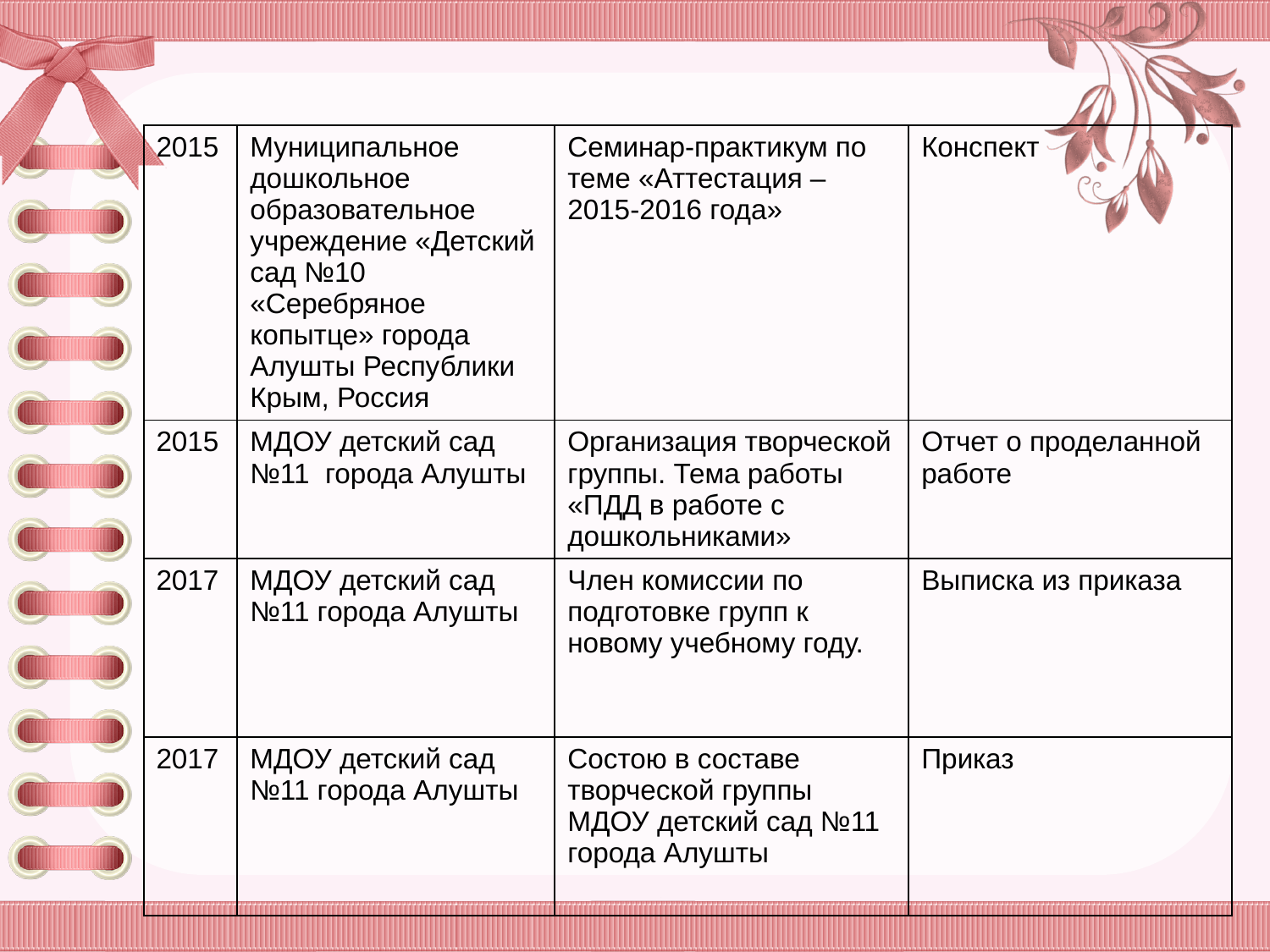

| 2015 | Муниципальное дошкольное образовательное учреждение «Детский сад №10 «Серебряное копытце» города Алушты Республики Крым, Россия | Семинар-практикум по теме «Аттестация – 2015-2016 года» | Конспект |
| --- | --- | --- | --- |
| 2015 | МДОУ детский сад №11 города Алушты | Организация творческой группы. Тема работы «ПДД в работе с дошкольниками» | Отчет о проделанной работе |
| 2017 | МДОУ детский сад №11 города Алушты | Член комиссии по подготовке групп к новому учебному году. | Выписка из приказа |
| 2017 | МДОУ детский сад №11 города Алушты | Состою в составе творческой группы МДОУ детский сад №11 города Алушты | Приказ |